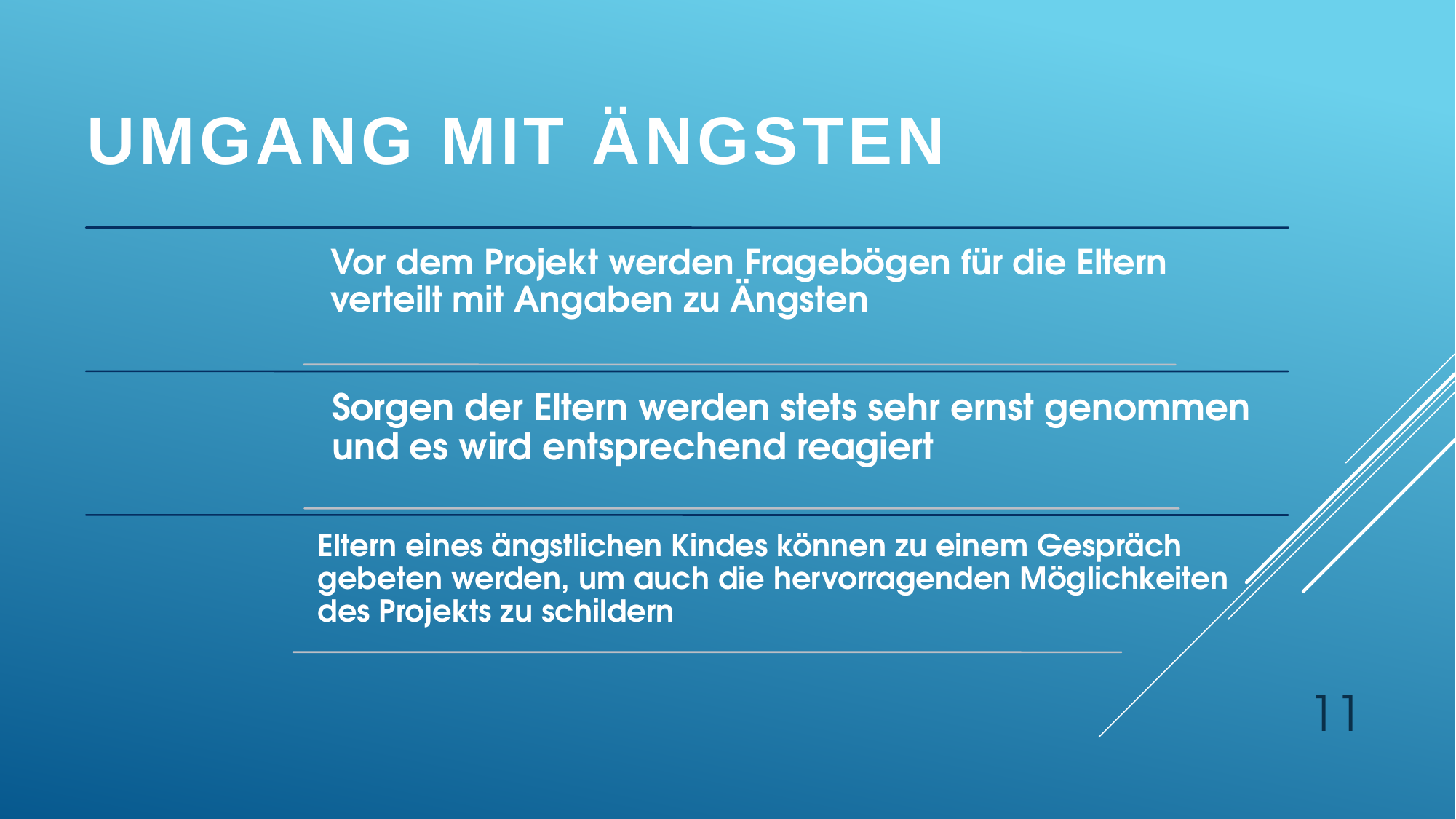

# Umgang mit Ängsten

Vor dem Projekt werden Fragebögen für die Eltern verteilt mit Angaben zu Ängsten

Sorgen der Eltern werden stets sehr ernst genommen und es wird entsprechend reagiert

Eltern eines ängstlichen Kindes können zu einem Gespräch gebeten werden, um auch die hervorragenden Möglichkeiten des Projekts zu schildern
11